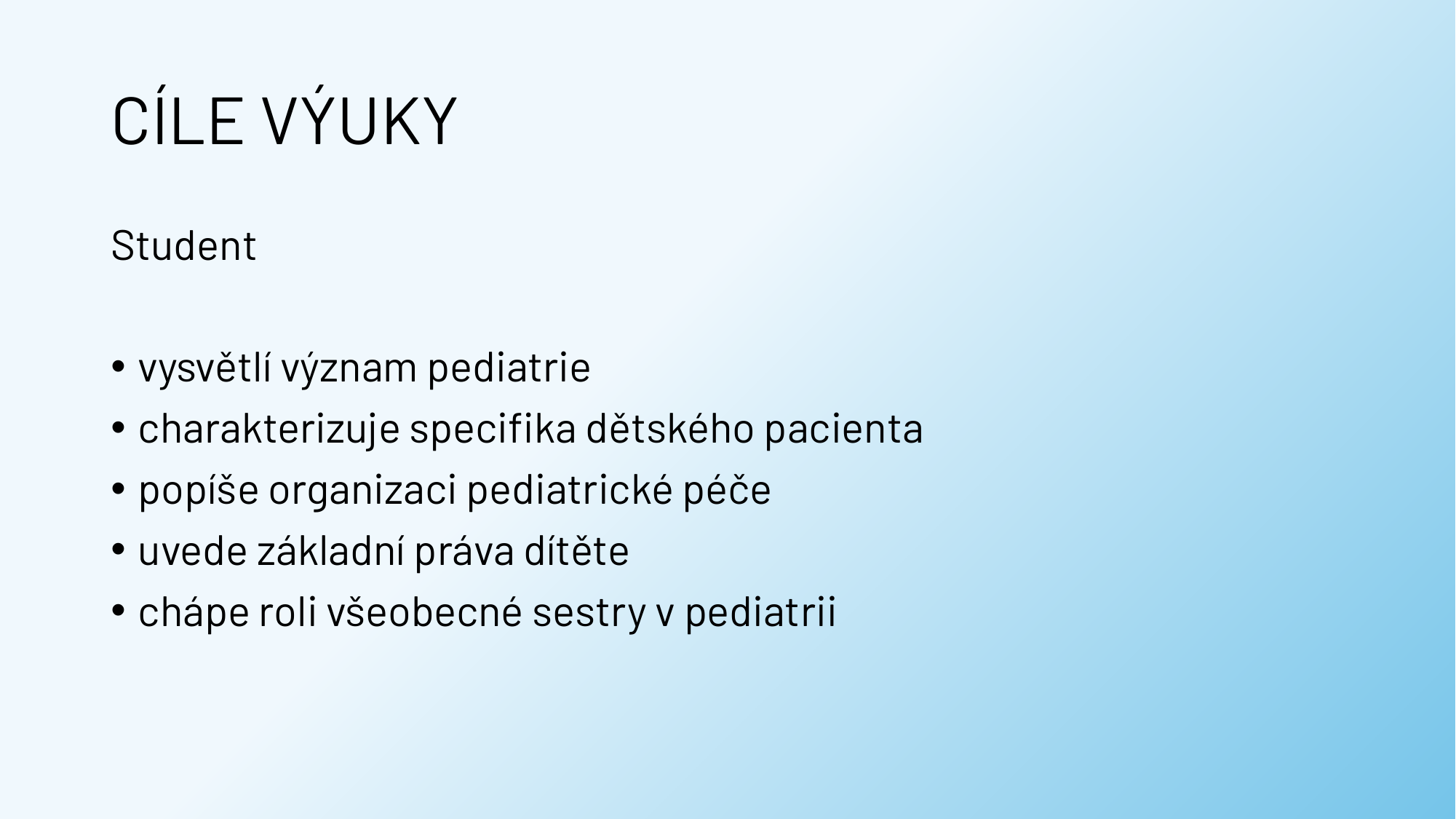

# CÍLE VÝUKY
Student

vysvětlí význam pediatrie
charakterizuje specifika dětského pacienta
popíše organizaci pediatrické péče
uvede základní práva dítěte
chápe roli všeobecné sestry v pediatrii